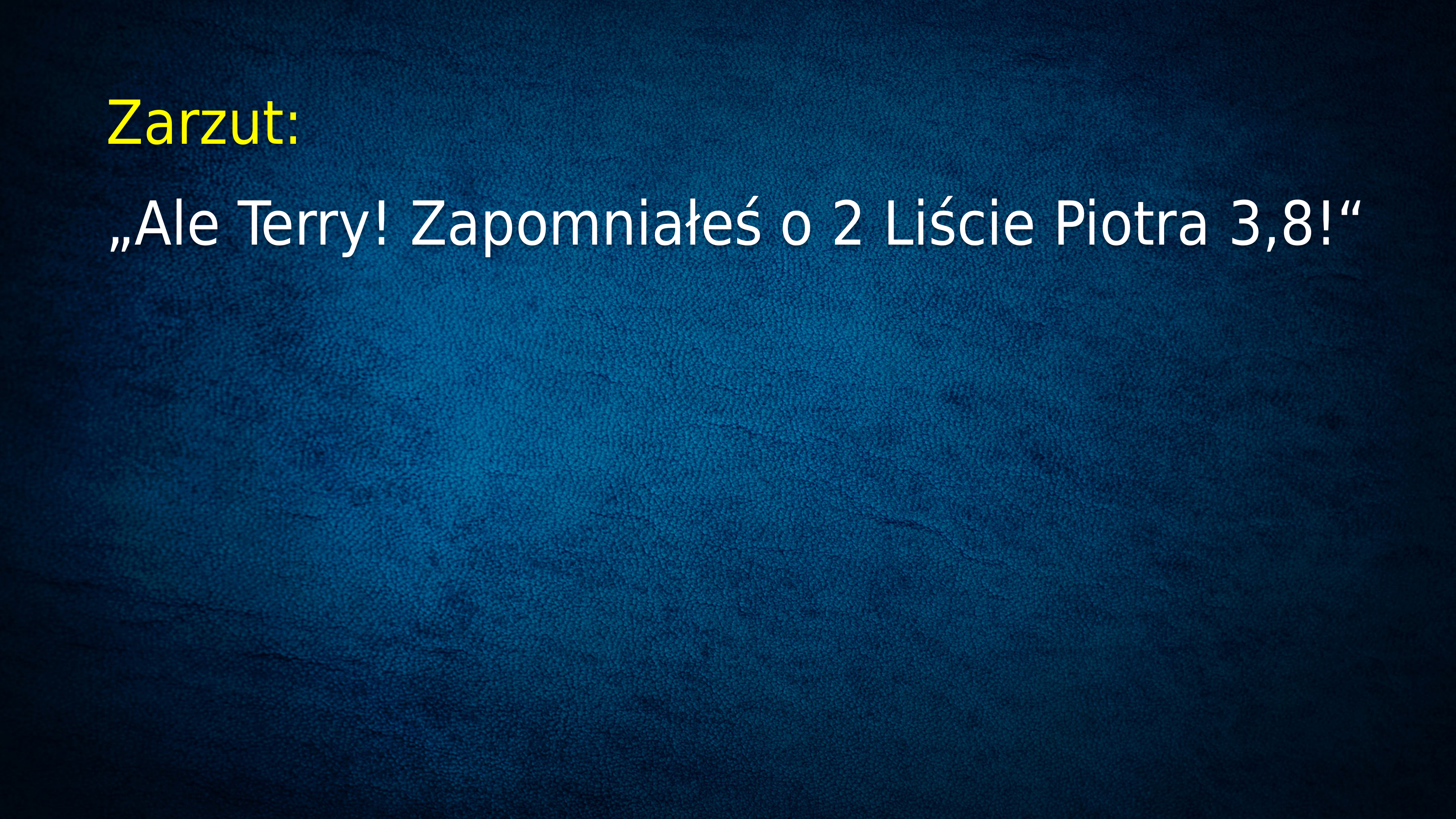

# Zarzut:
„Ale Terry! Zapomniałeś o 2 Liście Piotra 3,8!“